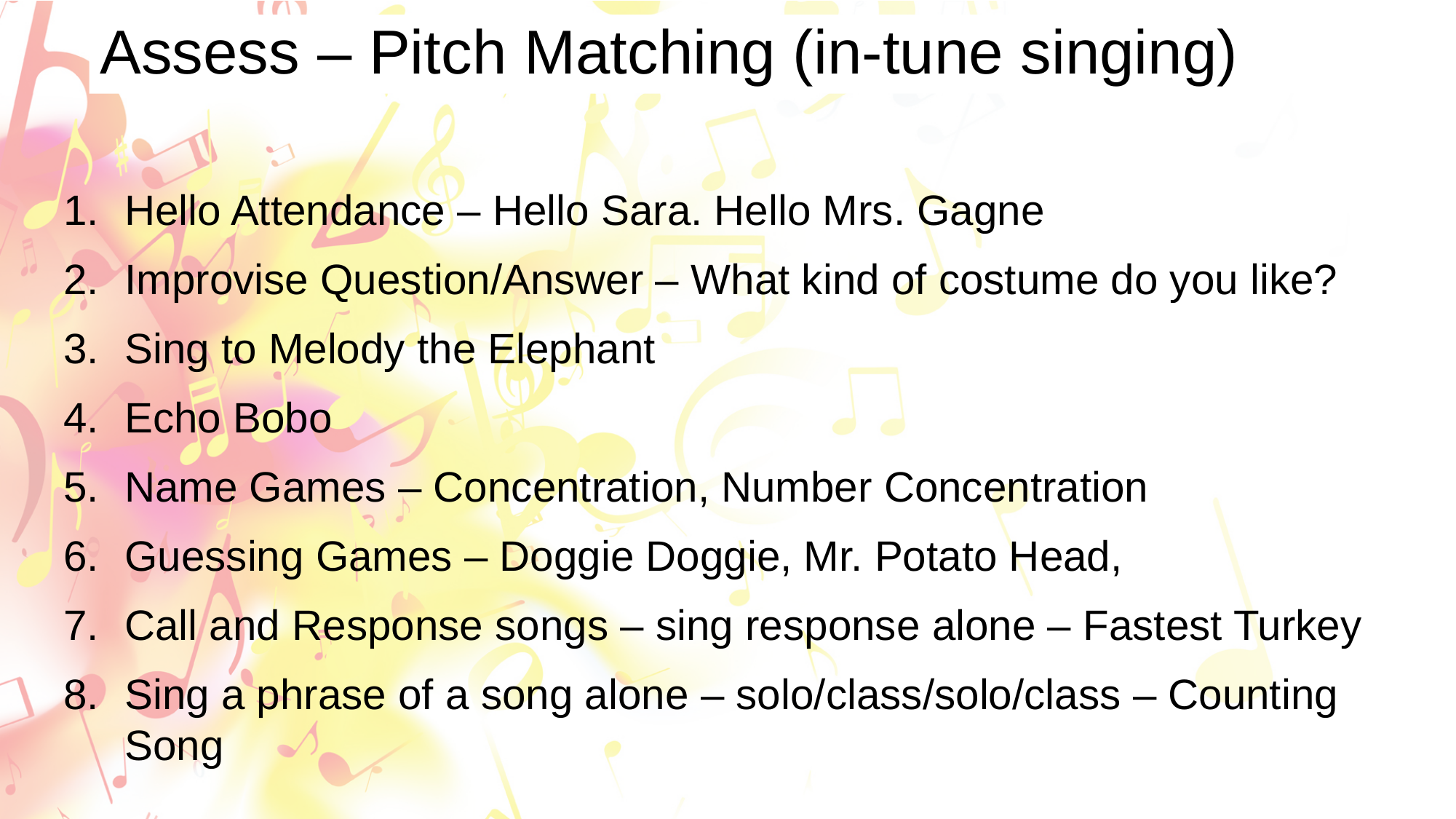

# Assess – Pitch Matching (in-tune singing)
Hello Attendance – Hello Sara. Hello Mrs. Gagne
Improvise Question/Answer – What kind of costume do you like?
Sing to Melody the Elephant
Echo Bobo
Name Games – Concentration, Number Concentration
Guessing Games – Doggie Doggie, Mr. Potato Head,
Call and Response songs – sing response alone – Fastest Turkey
Sing a phrase of a song alone – solo/class/solo/class – Counting Song